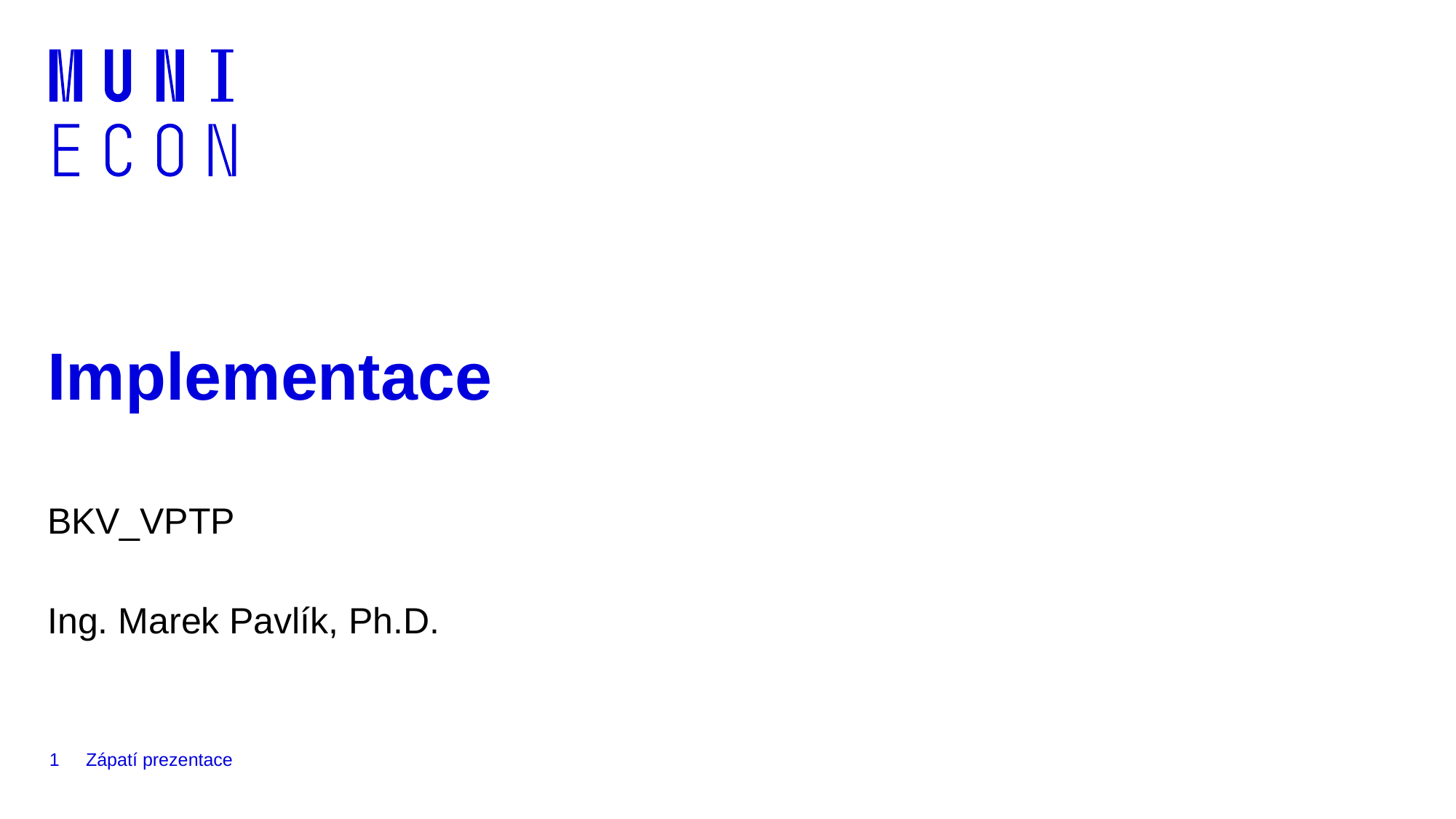

# Implementace
BKV_VPTP

Ing. Marek Pavlík, Ph.D.
1
Zápatí prezentace